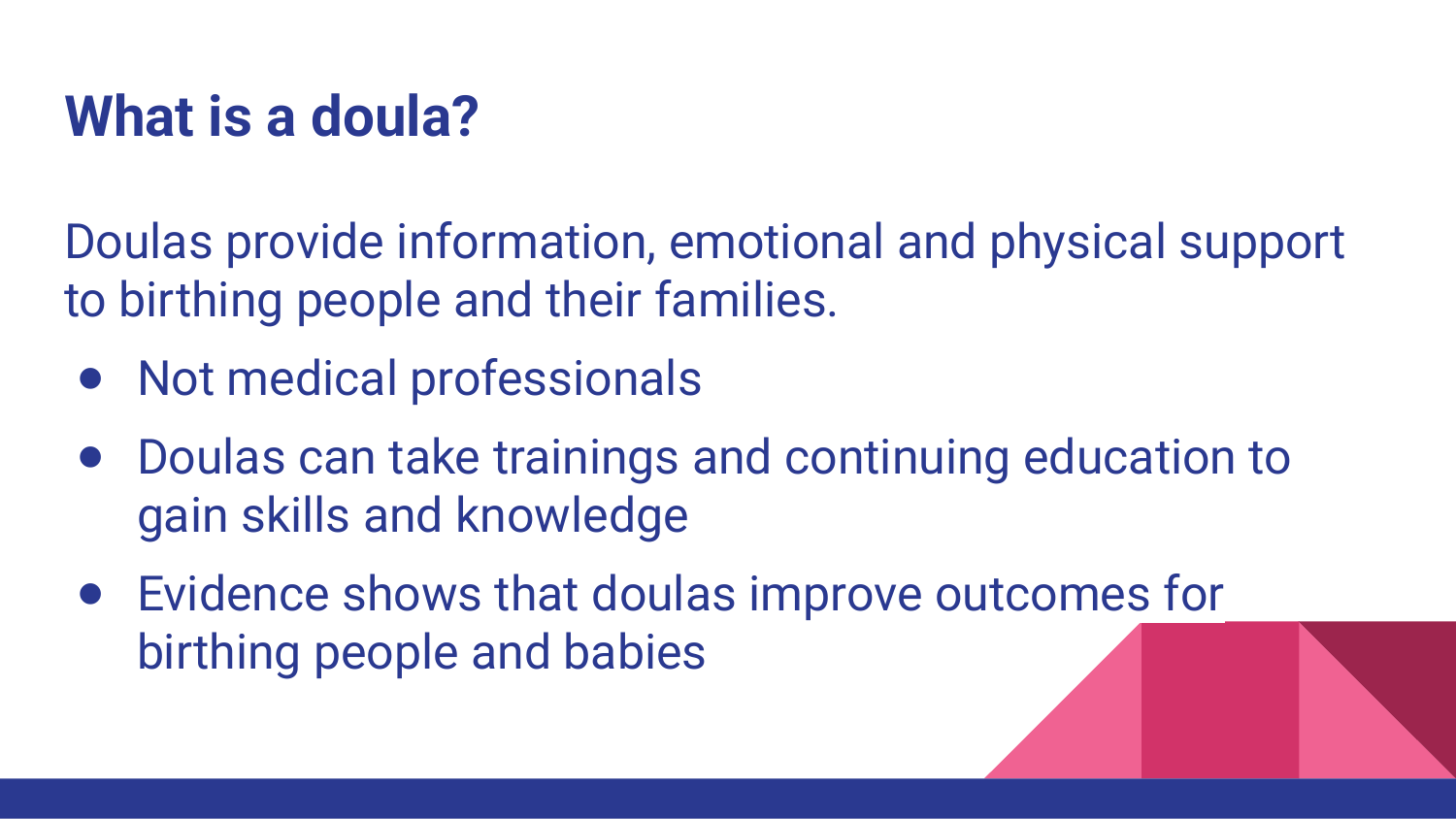

# What is a doula?
Doulas provide information, emotional and physical support to birthing people and their families.
Not medical professionals
Doulas can take trainings and continuing education to gain skills and knowledge
Evidence shows that doulas improve outcomes for birthing people and babies